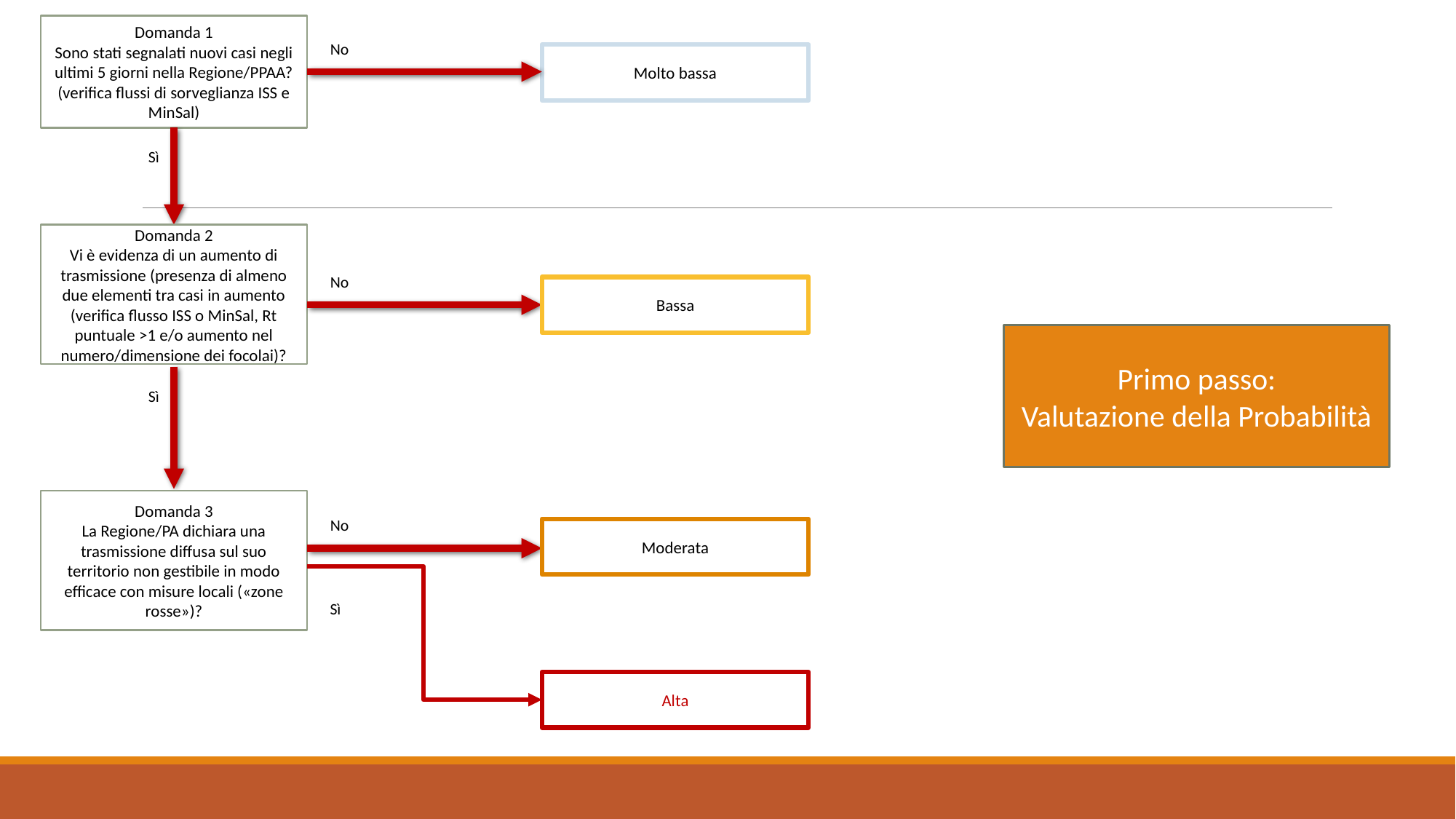

Domanda 1
Sono stati segnalati nuovi casi negli ultimi 5 giorni nella Regione/PPAA?
(verifica flussi di sorveglianza ISS e MinSal)
No
Molto bassa
Sì
Domanda 2
Vi è evidenza di un aumento di trasmissione (presenza di almeno due elementi tra casi in aumento (verifica flusso ISS o MinSal, Rt puntuale >1 e/o aumento nel numero/dimensione dei focolai)?
No
Bassa
Primo passo:
Valutazione della Probabilità
Sì
Domanda 3
La Regione/PA dichiara una trasmissione diffusa sul suo territorio non gestibile in modo efficace con misure locali («zone rosse»)?
No
Moderata
Sì
Alta